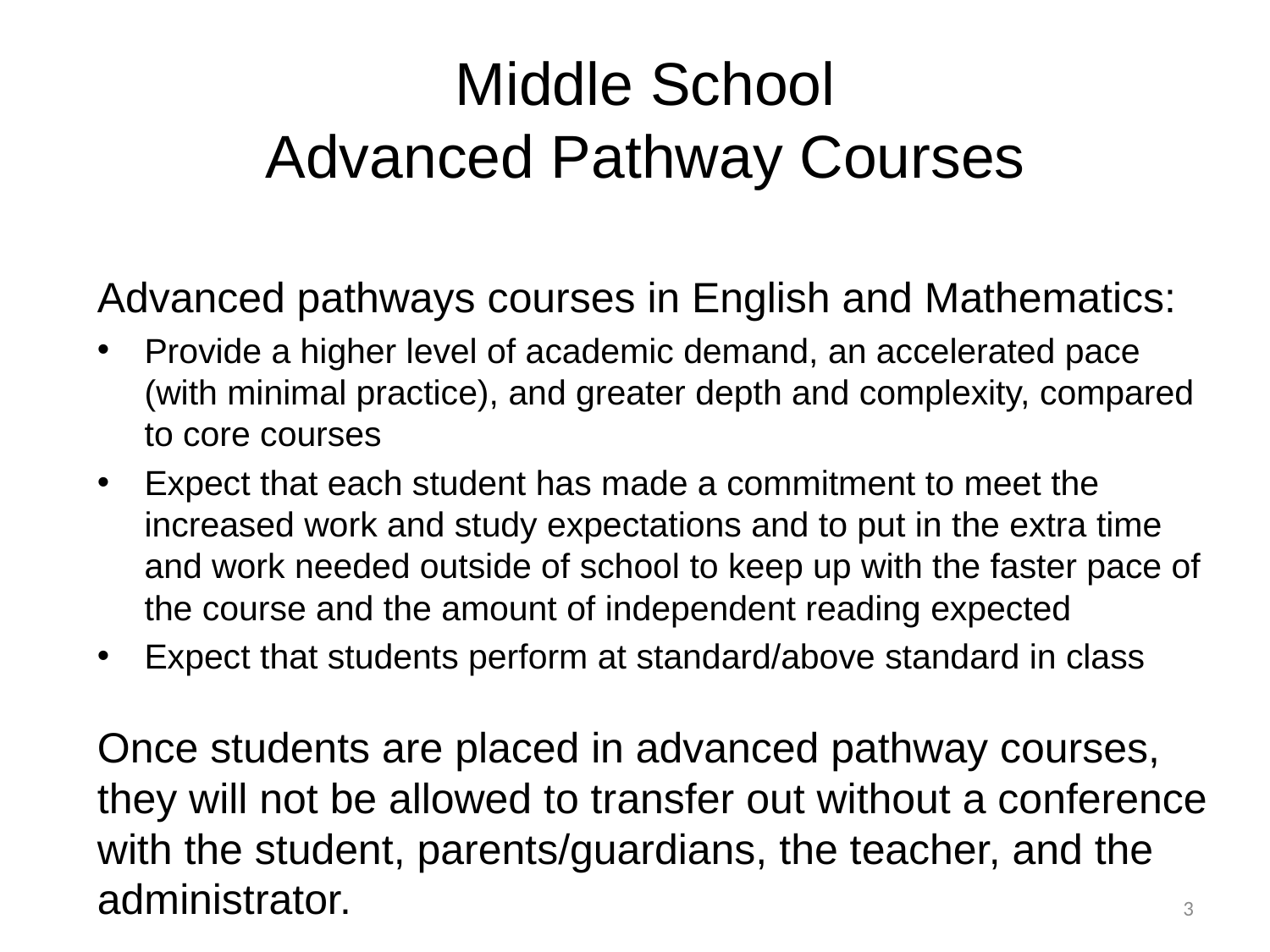

# Middle School Advanced Pathway Courses
Advanced pathways courses in English and Mathematics:
Provide a higher level of academic demand, an accelerated pace (with minimal practice), and greater depth and complexity, compared to core courses
Expect that each student has made a commitment to meet the increased work and study expectations and to put in the extra time and work needed outside of school to keep up with the faster pace of the course and the amount of independent reading expected
Expect that students perform at standard/above standard in class

Once students are placed in advanced pathway courses, they will not be allowed to transfer out without a conference with the student, parents/guardians, the teacher, and the administrator.
3